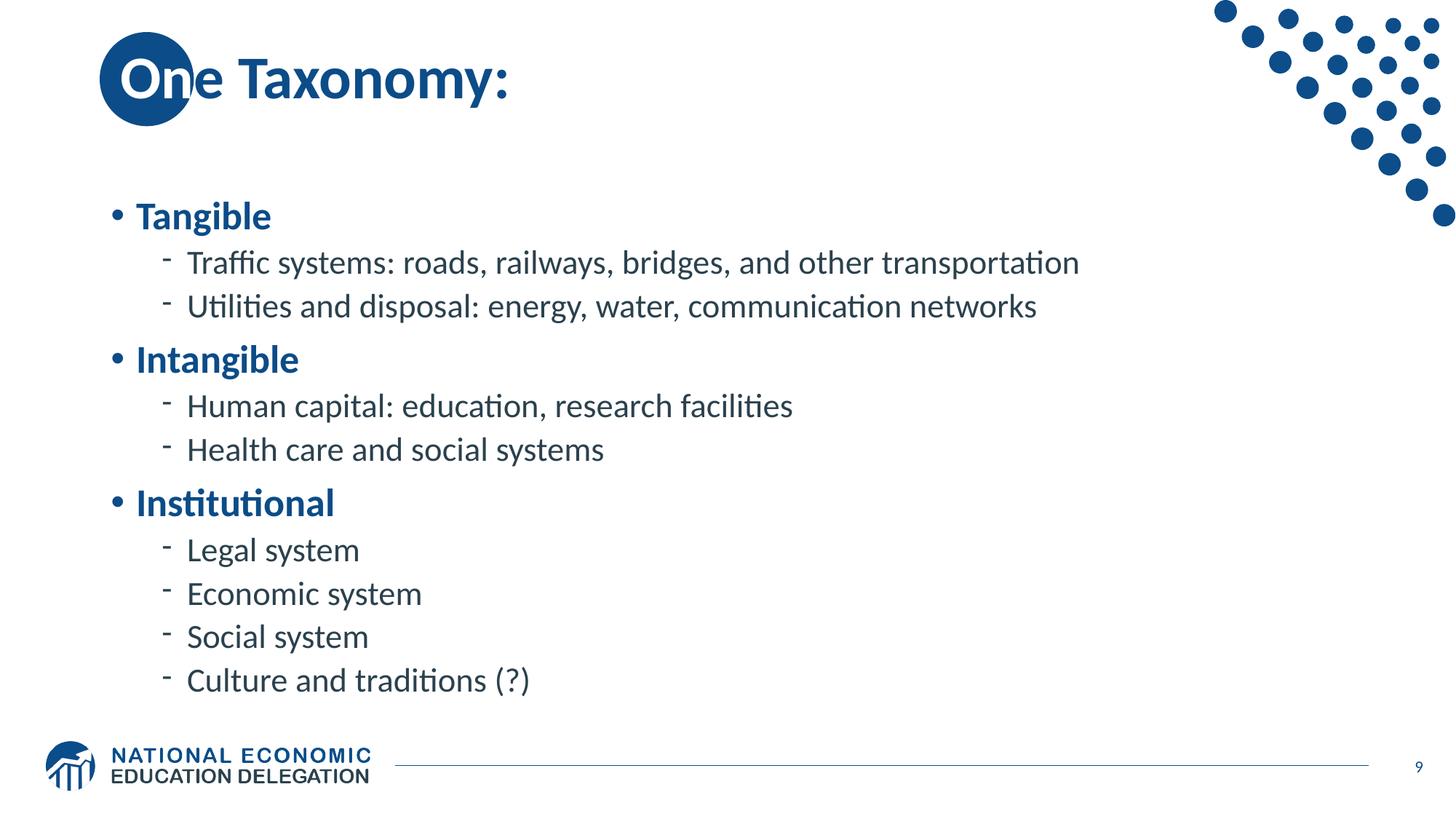

# One Taxonomy:
Tangible
Traffic systems: roads, railways, bridges, and other transportation
Utilities and disposal: energy, water, communication networks
Intangible
Human capital: education, research facilities
Health care and social systems
Institutional
Legal system
Economic system
Social system
Culture and traditions (?)
9